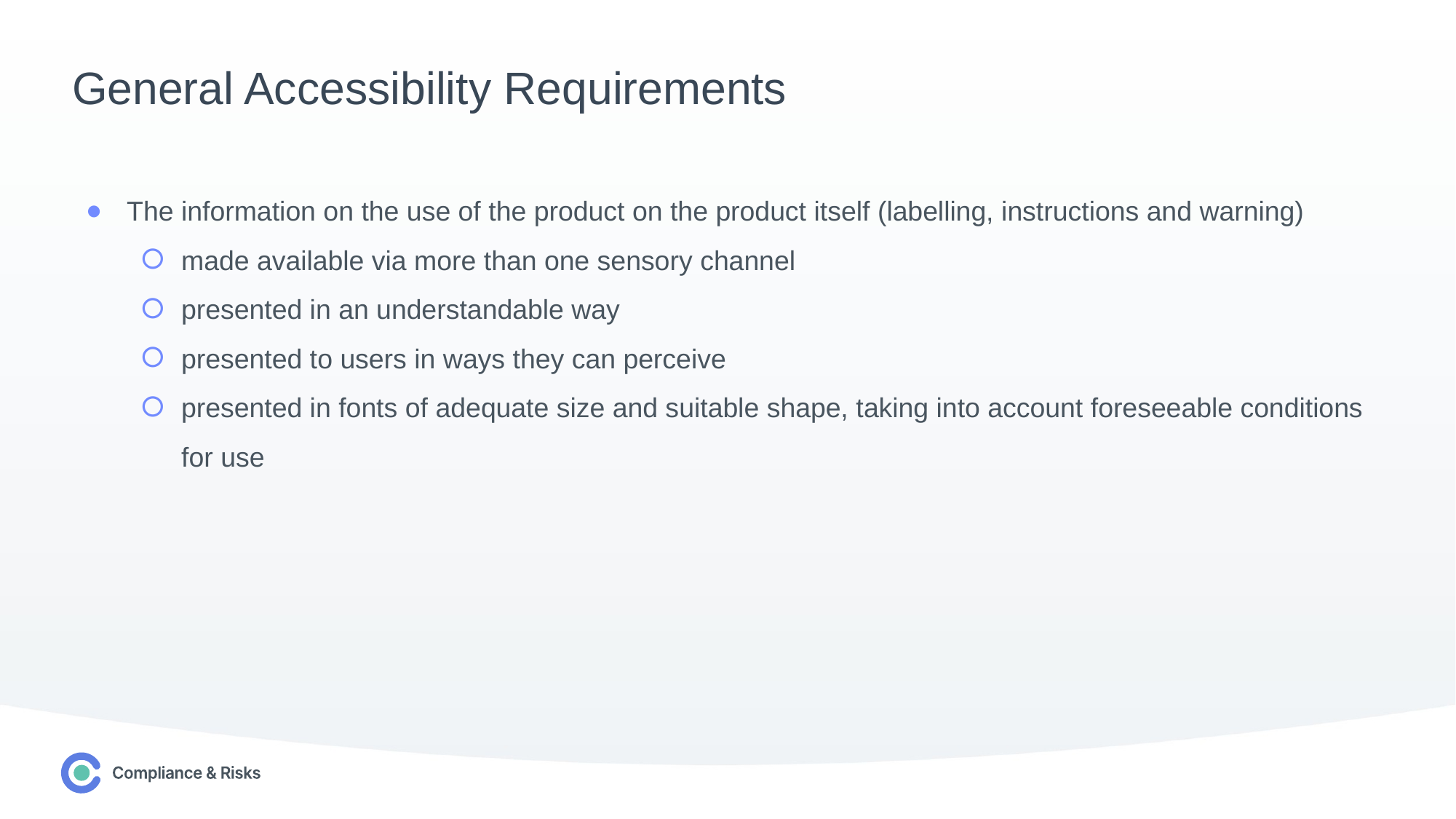

# General Accessibility Requirements
The information on the use of the product on the product itself (labelling, instructions and warning)
made available via more than one sensory channel
presented in an understandable way
presented to users in ways they can perceive
presented in fonts of adequate size and suitable shape, taking into account foreseeable conditions for use